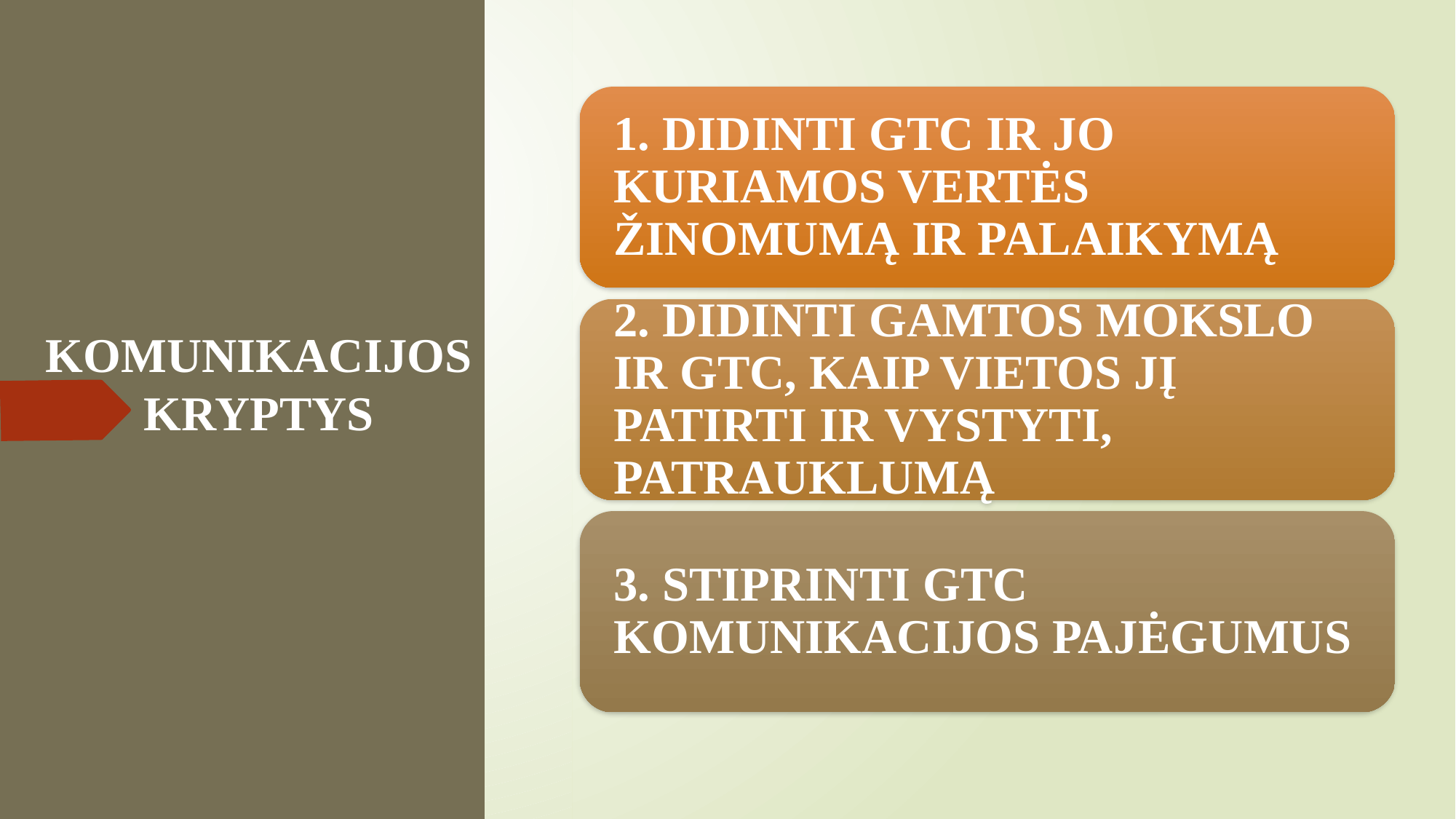

1. DIDINTI GTC IR JO KURIAMOS VERTĖS ŽINOMUMĄ IR PALAIKYMĄ
2. DIDINTI GAMTOS MOKSLO IR GTC, KAIP VIETOS JĮ PATIRTI IR VYSTYTI, PATRAUKLUMĄ
3. STIPRINTI GTC KOMUNIKACIJOS PAJĖGUMUS
# KOMUNIKACIJOS KRYPTYS